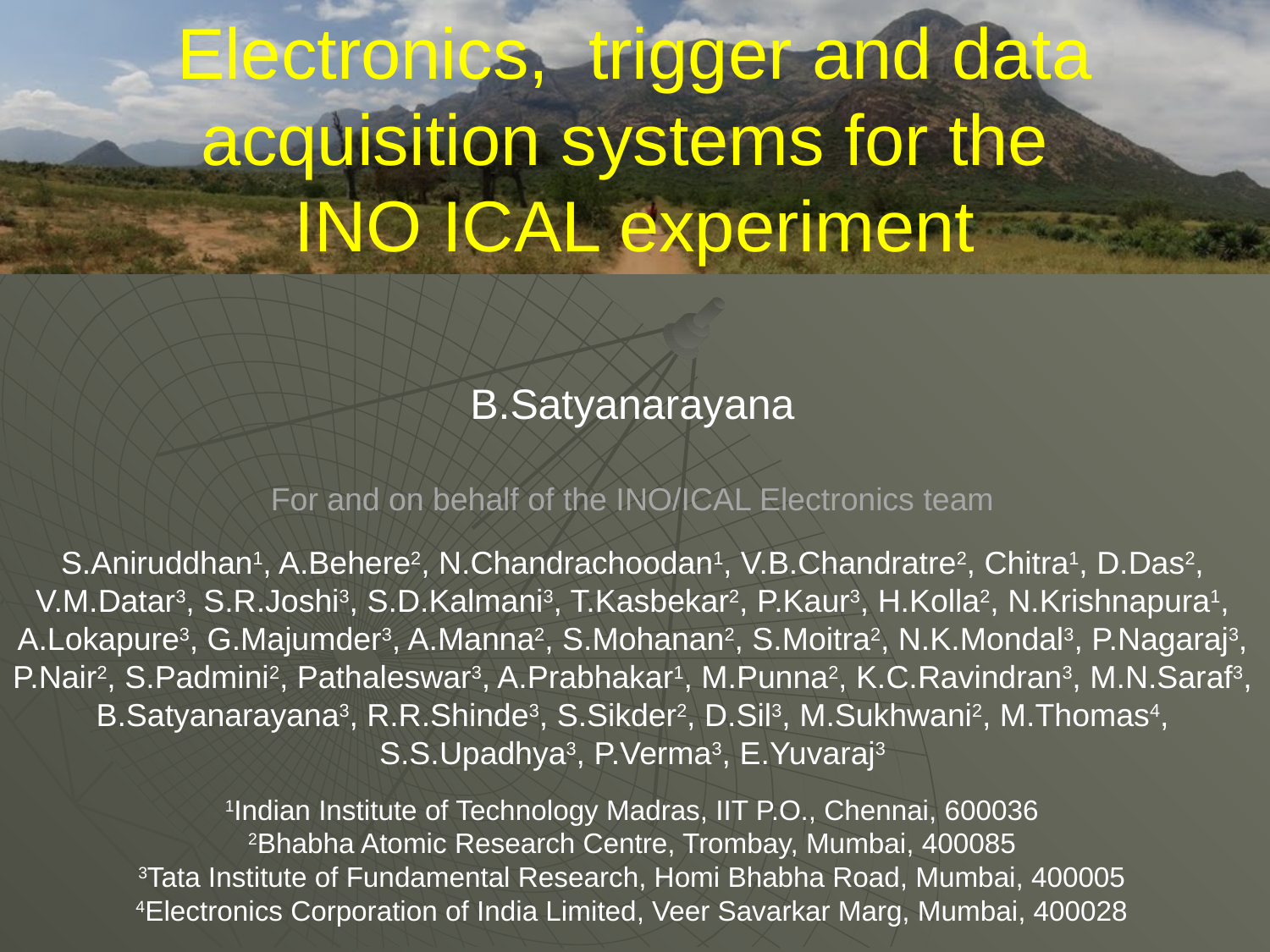

# Electronics,  trigger and data acquisition systems for the INO ICAL experiment
B.Satyanarayana

For and on behalf of the INO/ICAL Electronics team

S.Aniruddhan1, A.Behere2, N.Chandrachoodan1, V.B.Chandratre2, Chitra1, D.Das2, V.M.Datar3, S.R.Joshi3, S.D.Kalmani3, T.Kasbekar2, P.Kaur3, H.Kolla2, N.Krishnapura1, A.Lokapure3, G.Majumder3, A.Manna2, S.Mohanan2, S.Moitra2, N.K.Mondal3, P.Nagaraj3, P.Nair2, S.Padmini2, Pathaleswar3, A.Prabhakar1, M.Punna2, K.C.Ravindran3, M.N.Saraf3, B.Satyanarayana3, R.R.Shinde3, S.Sikder2, D.Sil3, M.Sukhwani2, M.Thomas4, S.S.Upadhya3, P.Verma3, E.Yuvaraj3

1Indian Institute of Technology Madras, IIT P.O., Chennai, 600036
2Bhabha Atomic Research Centre, Trombay, Mumbai, 400085
3Tata Institute of Fundamental Research, Homi Bhabha Road, Mumbai, 400005
4Electronics Corporation of India Limited, Veer Savarkar Marg, Mumbai, 400028